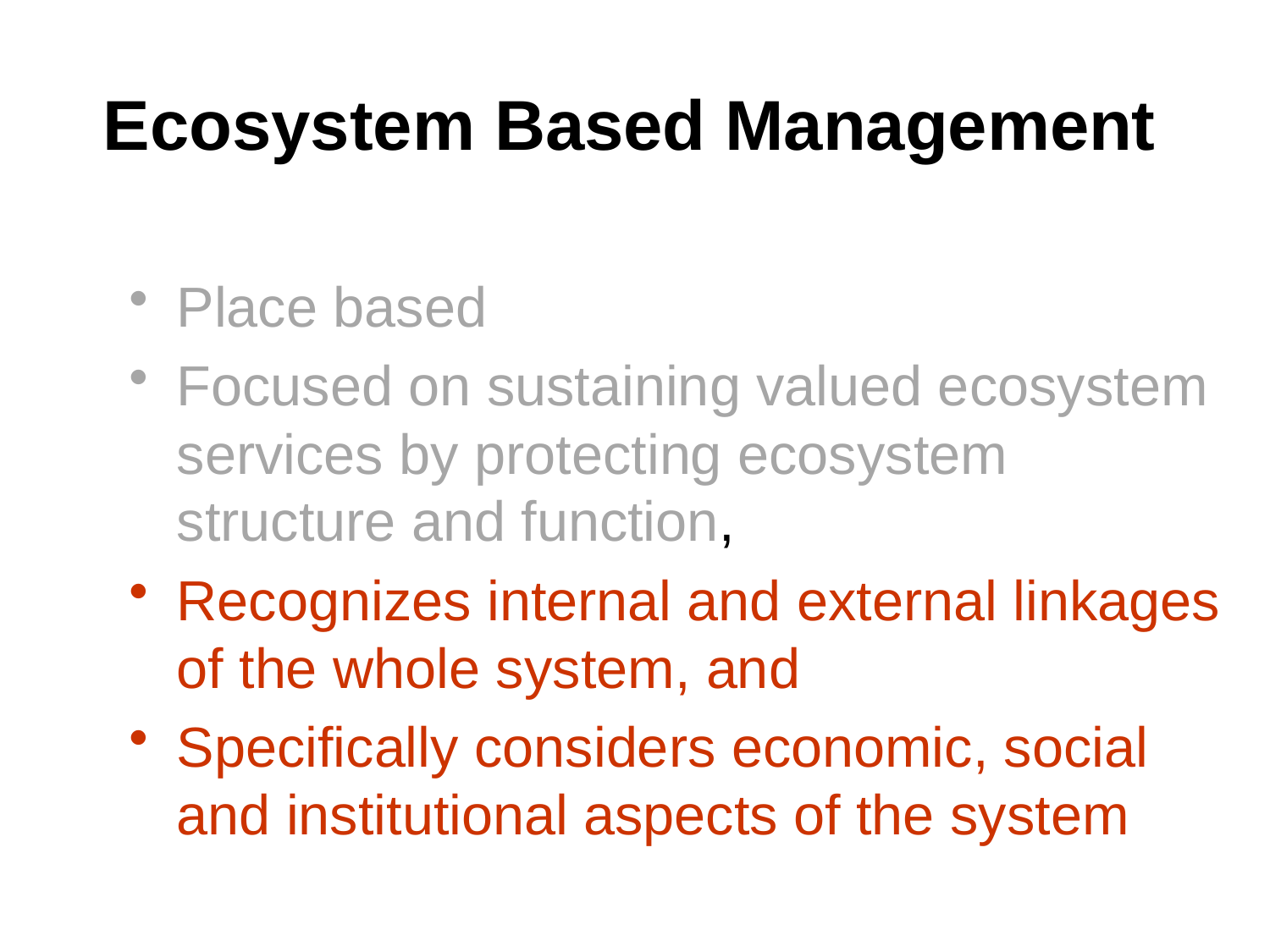

# Ecosystem Based Management
Place based
Focused on sustaining valued ecosystem services by protecting ecosystem structure and function,
Recognizes internal and external linkages of the whole system, and
Specifically considers economic, social and institutional aspects of the system